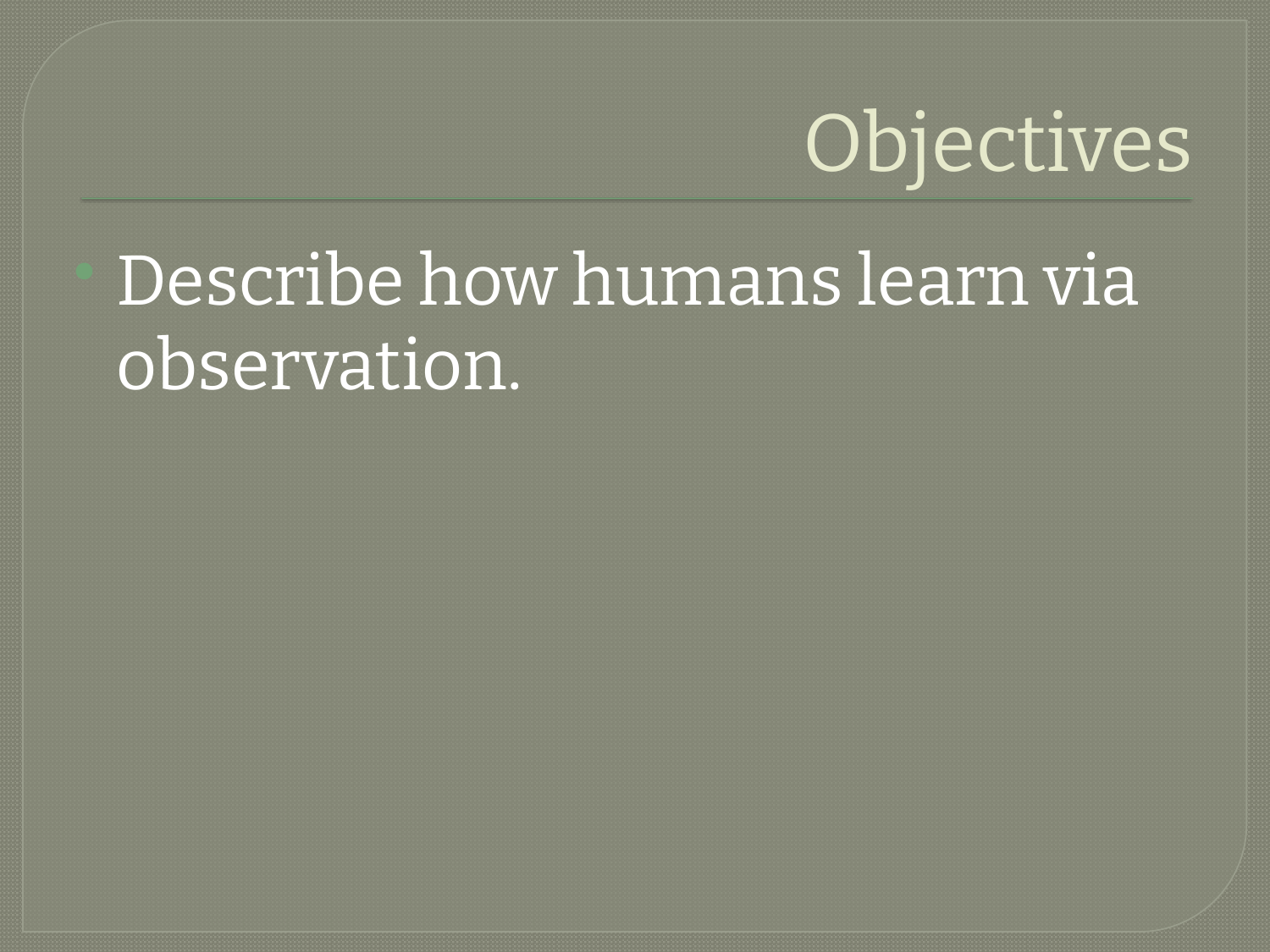

# Objectives
Describe how humans learn via observation.